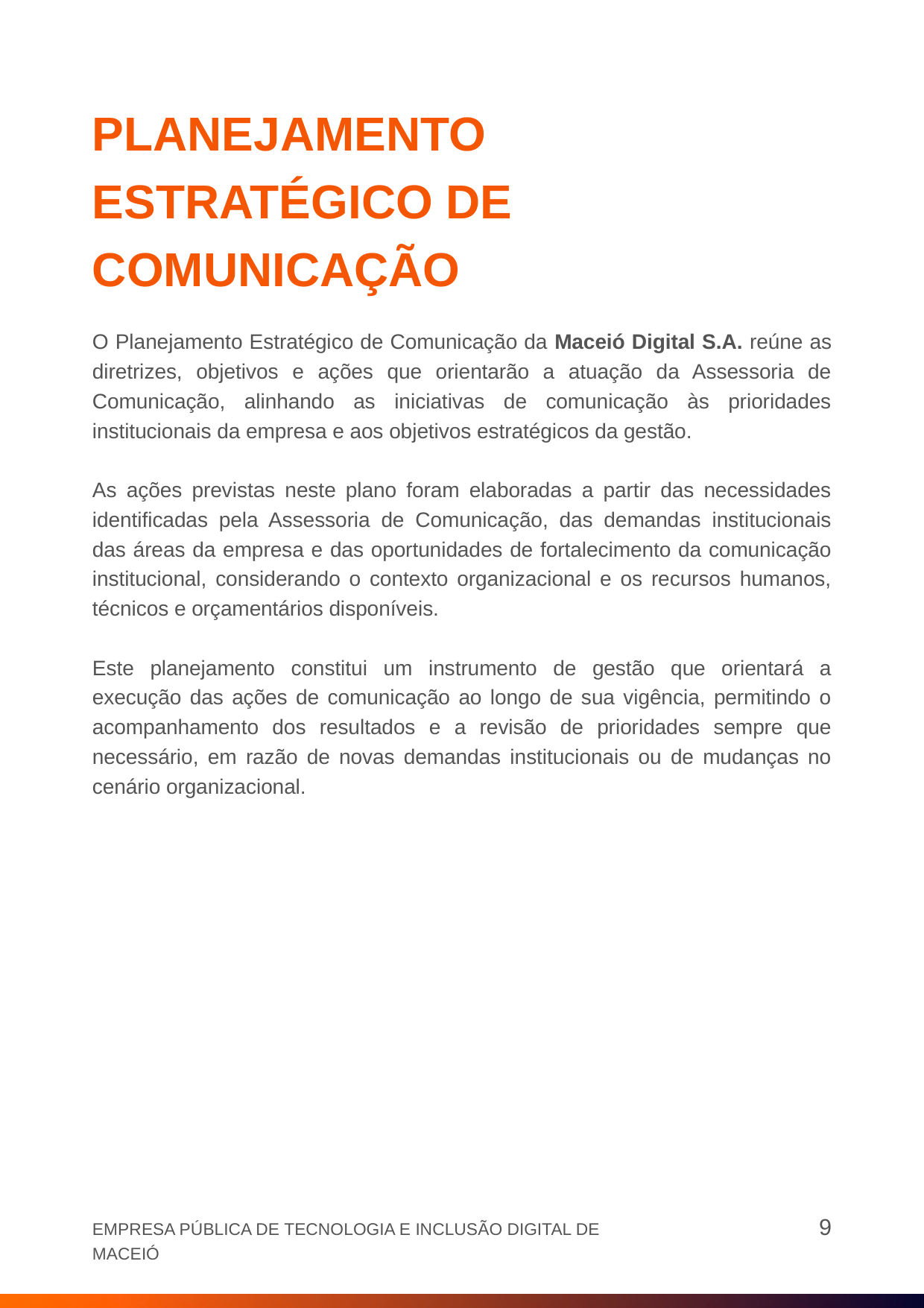

PLANEJAMENTO ESTRATÉGICO DE COMUNICAÇÃO
O Planejamento Estratégico de Comunicação da Maceió Digital S.A. reúne as diretrizes, objetivos e ações que orientarão a atuação da Assessoria de Comunicação, alinhando as iniciativas de comunicação às prioridades institucionais da empresa e aos objetivos estratégicos da gestão.

As ações previstas neste plano foram elaboradas a partir das necessidades identificadas pela Assessoria de Comunicação, das demandas institucionais das áreas da empresa e das oportunidades de fortalecimento da comunicação institucional, considerando o contexto organizacional e os recursos humanos, técnicos e orçamentários disponíveis.

Este planejamento constitui um instrumento de gestão que orientará a execução das ações de comunicação ao longo de sua vigência, permitindo o acompanhamento dos resultados e a revisão de prioridades sempre que necessário, em razão de novas demandas institucionais ou de mudanças no cenário organizacional.

9
EMPRESA PÚBLICA DE TECNOLOGIA E INCLUSÃO DIGITAL DE MACEIÓ